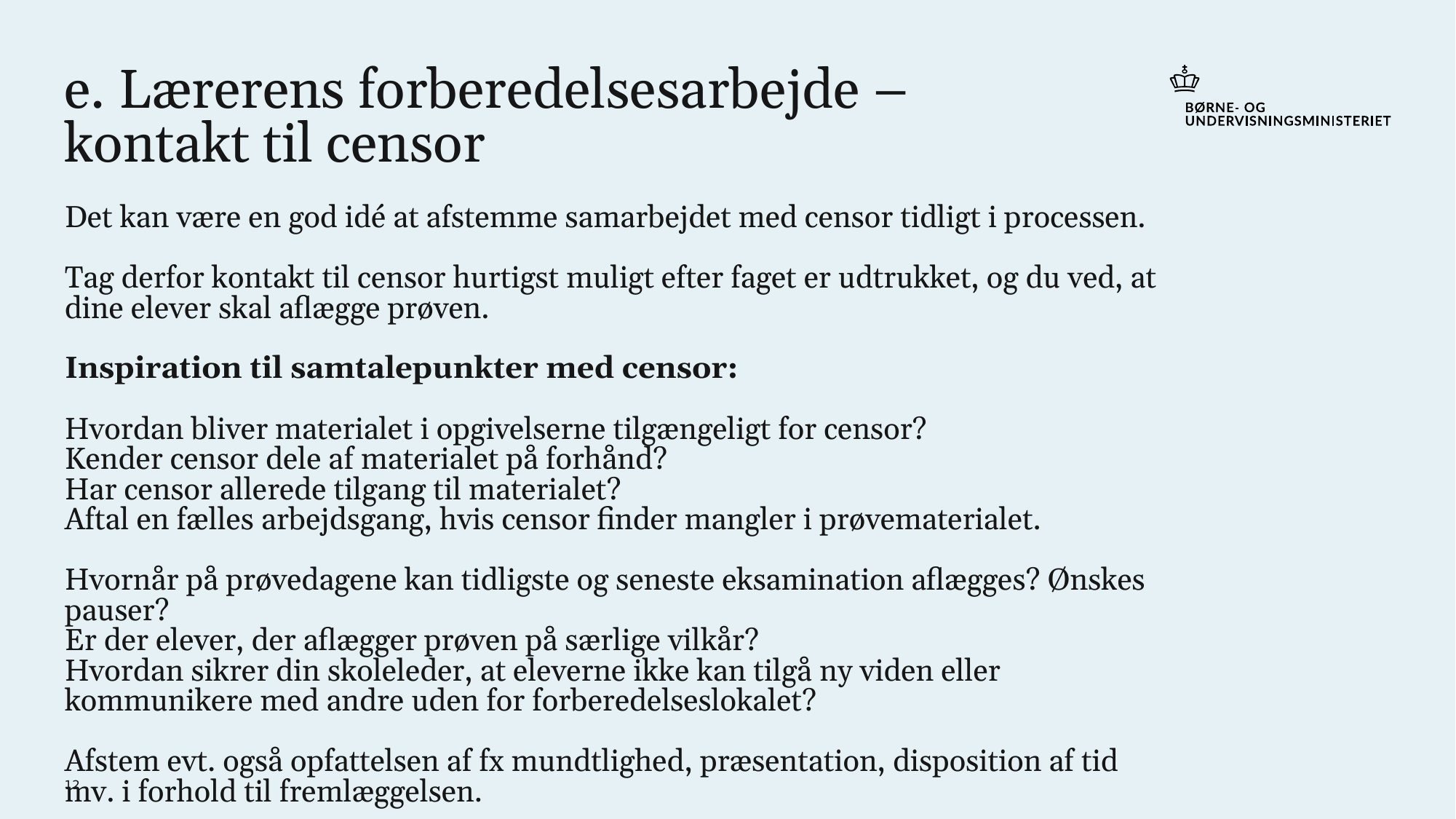

# e. Lærerens forberedelsesarbejde – kontakt til censor Det kan være en god idé at afstemme samarbejdet med censor tidligt i processen. Tag derfor kontakt til censor hurtigst muligt efter faget er udtrukket, og du ved, at dine elever skal aflægge prøven. Inspiration til samtalepunkter med censor: Hvordan bliver materialet i opgivelserne tilgængeligt for censor? Kender censor dele af materialet på forhånd? Har censor allerede tilgang til materialet? Aftal en fælles arbejdsgang, hvis censor finder mangler i prøvematerialet.   Hvornår på prøvedagene kan tidligste og seneste eksamination aflægges? Ønskes pauser? Er der elever, der aflægger prøven på særlige vilkår? Hvordan sikrer din skoleleder, at eleverne ikke kan tilgå ny viden eller kommunikere med andre uden for forberedelseslokalet? Afstem evt. også opfattelsen af fx mundtlighed, præsentation, disposition af tid mv. i forhold til fremlæggelsen.
12